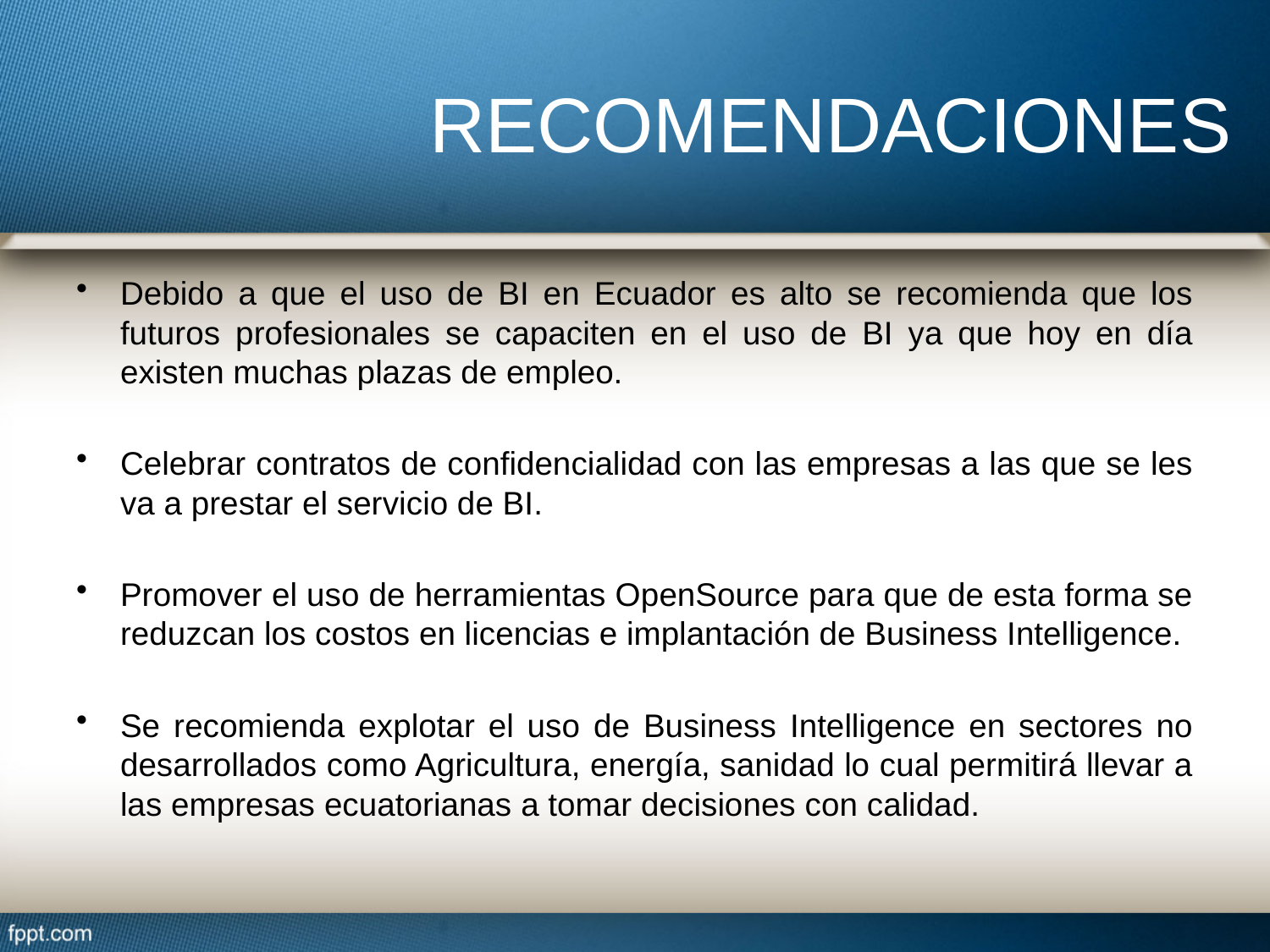

# RECOMENDACIONES
Debido a que el uso de BI en Ecuador es alto se recomienda que los futuros profesionales se capaciten en el uso de BI ya que hoy en día existen muchas plazas de empleo.

Celebrar contratos de confidencialidad con las empresas a las que se les va a prestar el servicio de BI.

Promover el uso de herramientas OpenSource para que de esta forma se reduzcan los costos en licencias e implantación de Business Intelligence.

Se recomienda explotar el uso de Business Intelligence en sectores no desarrollados como Agricultura, energía, sanidad lo cual permitirá llevar a las empresas ecuatorianas a tomar decisiones con calidad.